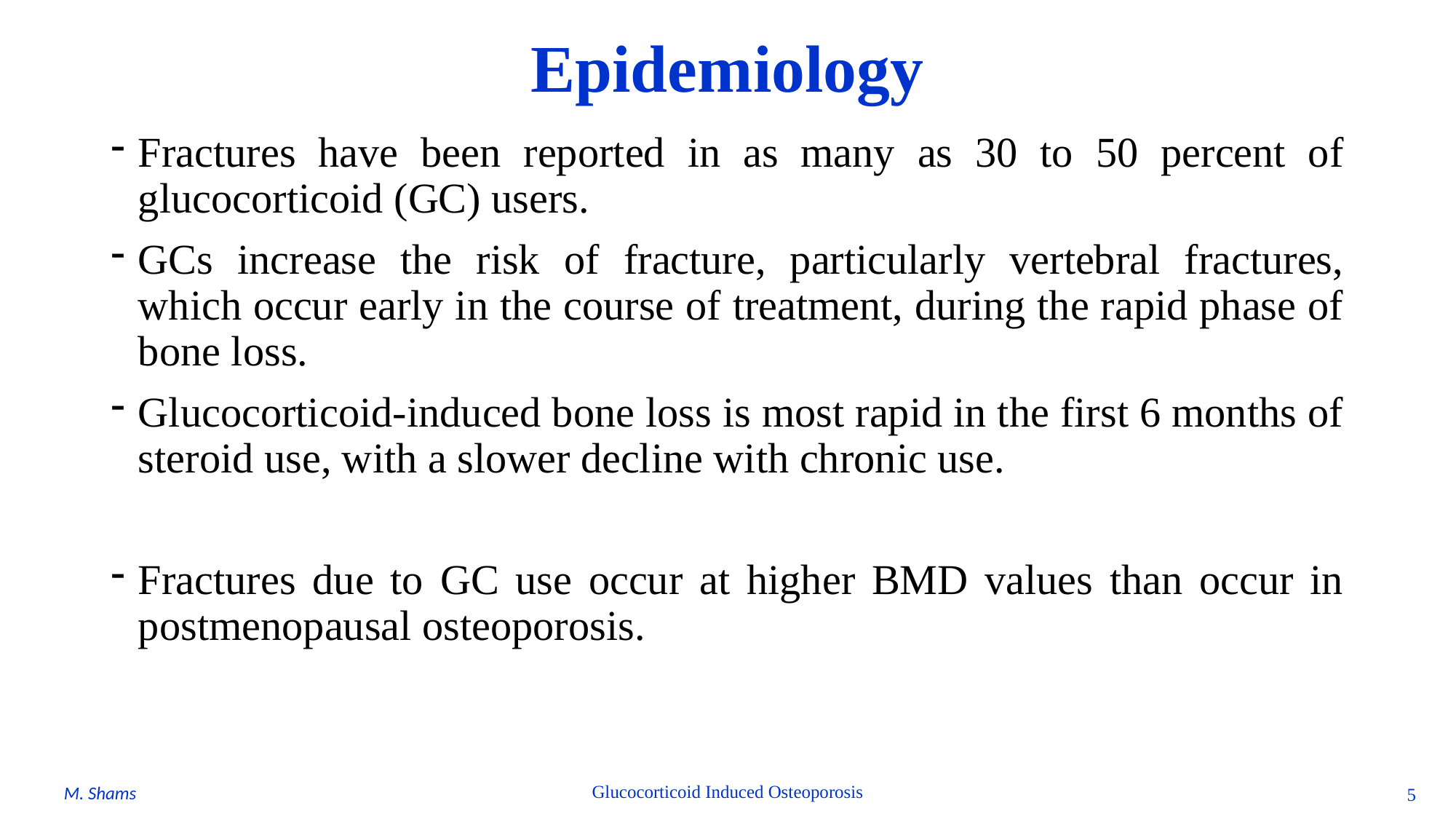

# Epidemiology
Fractures have been reported in as many as 30 to 50 percent of glucocorticoid (GC) users.
GCs increase the risk of fracture, particularly vertebral fractures, which occur early in the course of treatment, during the rapid phase of bone loss.
Glucocorticoid-induced bone loss is most rapid in the first 6 months of steroid use, with a slower decline with chronic use.

Fractures due to GC use occur at higher BMD values than occur in postmenopausal osteoporosis.
Glucocorticoid Induced Osteoporosis
M. Shams
5